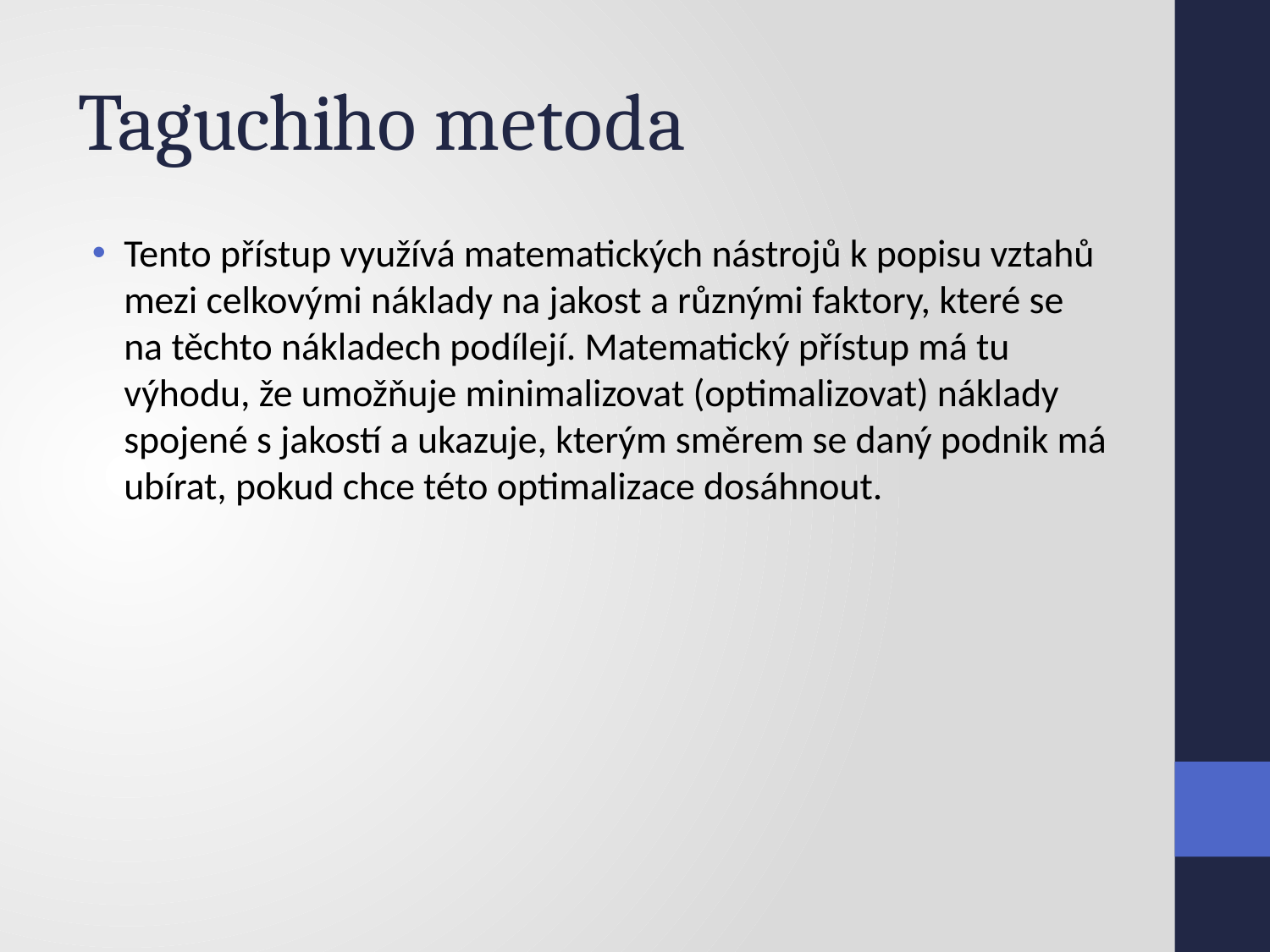

# Taguchiho metoda
Tento přístup využívá matematických nástrojů k popisu vztahů mezi celkovými náklady na jakost a různými faktory, které se na těchto nákladech podílejí. Matematický přístup má tu výhodu, že umožňuje minimalizovat (optimalizovat) náklady spojené s jakostí a ukazuje, kterým směrem se daný podnik má ubírat, pokud chce této optimalizace dosáhnout.